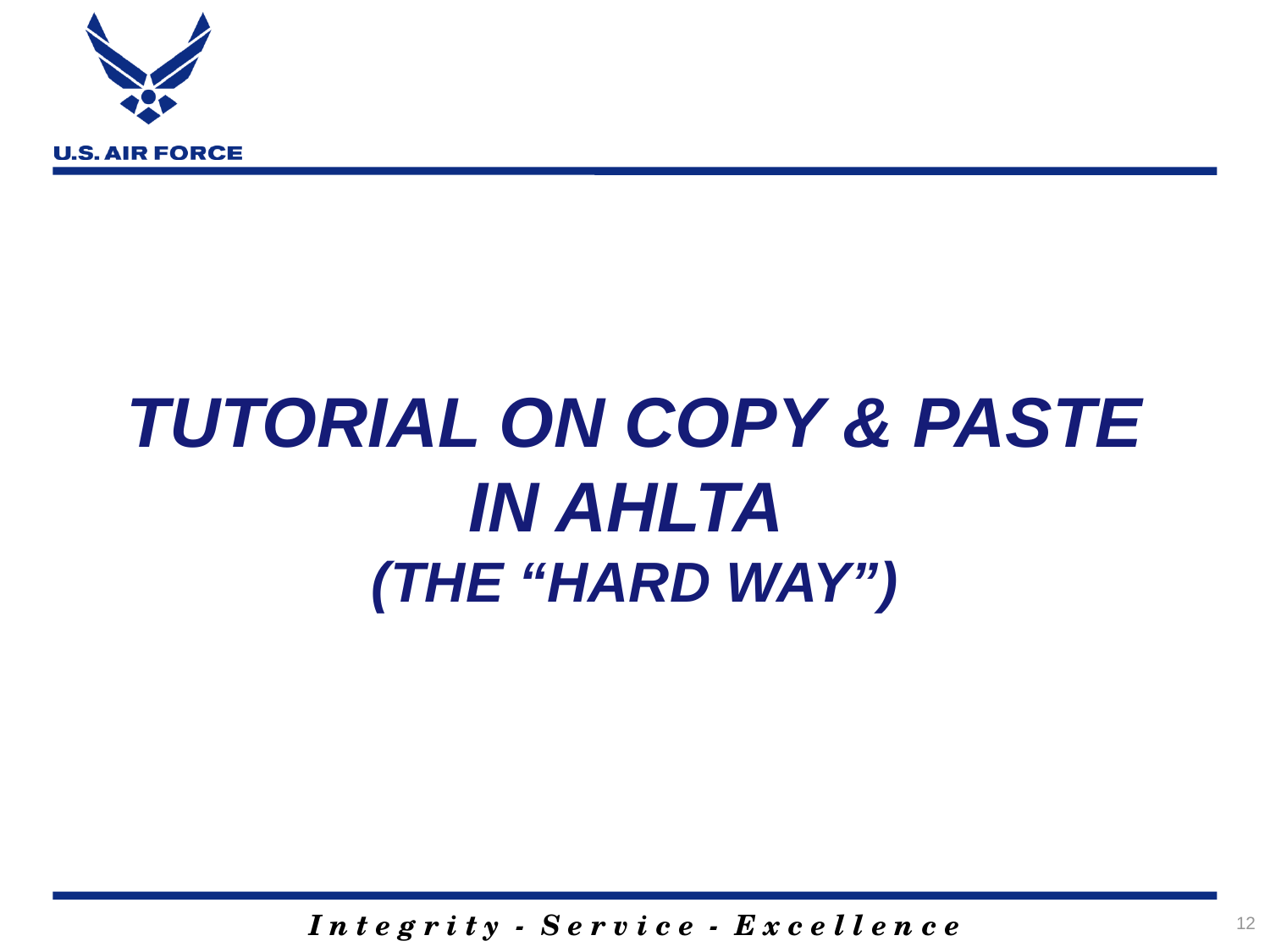

# Tutorial on Copy & paste in AHLTA (the “hard Way”)
12